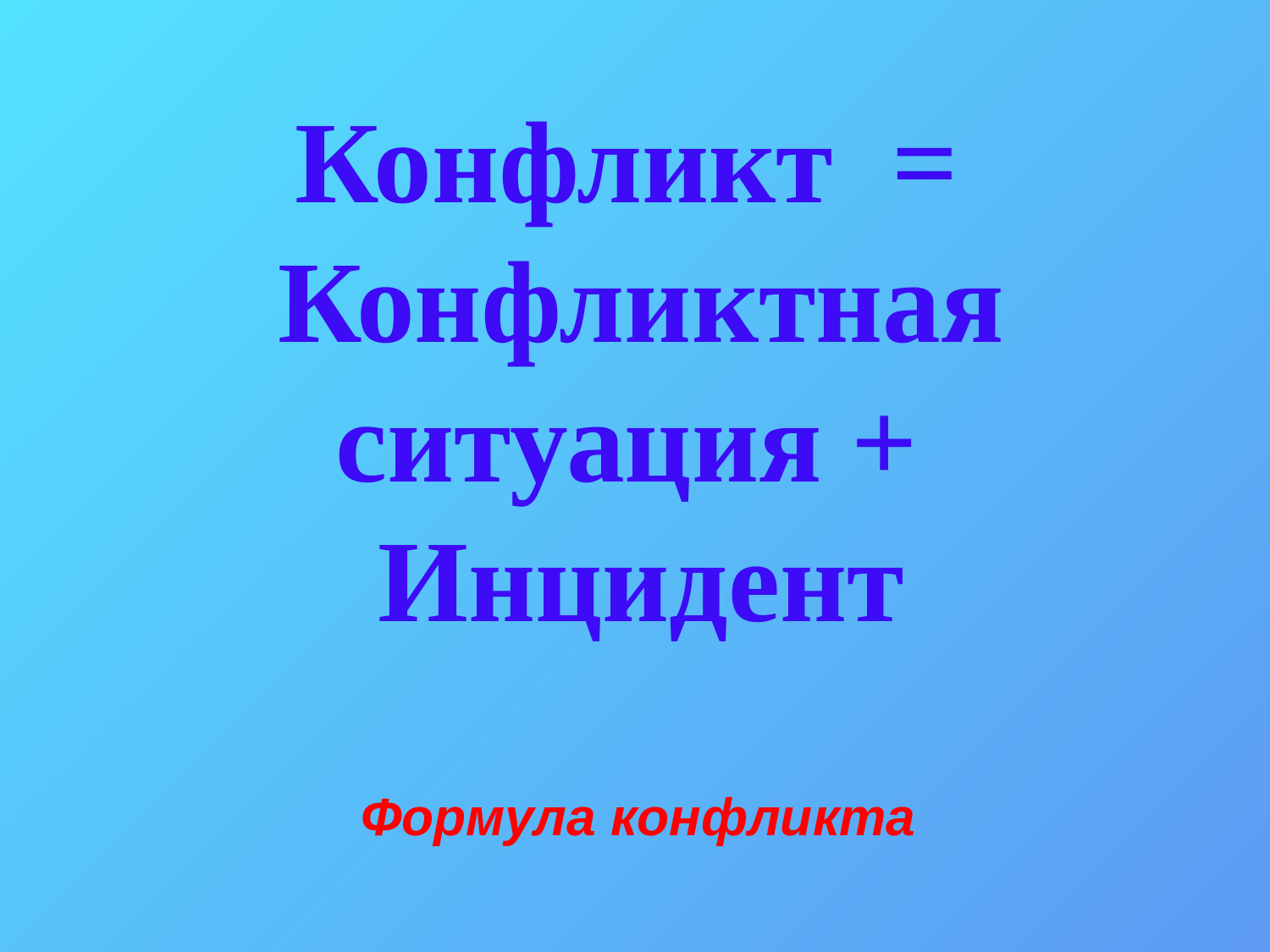

Конфликт  =
Конфликтная ситуация +
Инцидент

# Формула конфликта